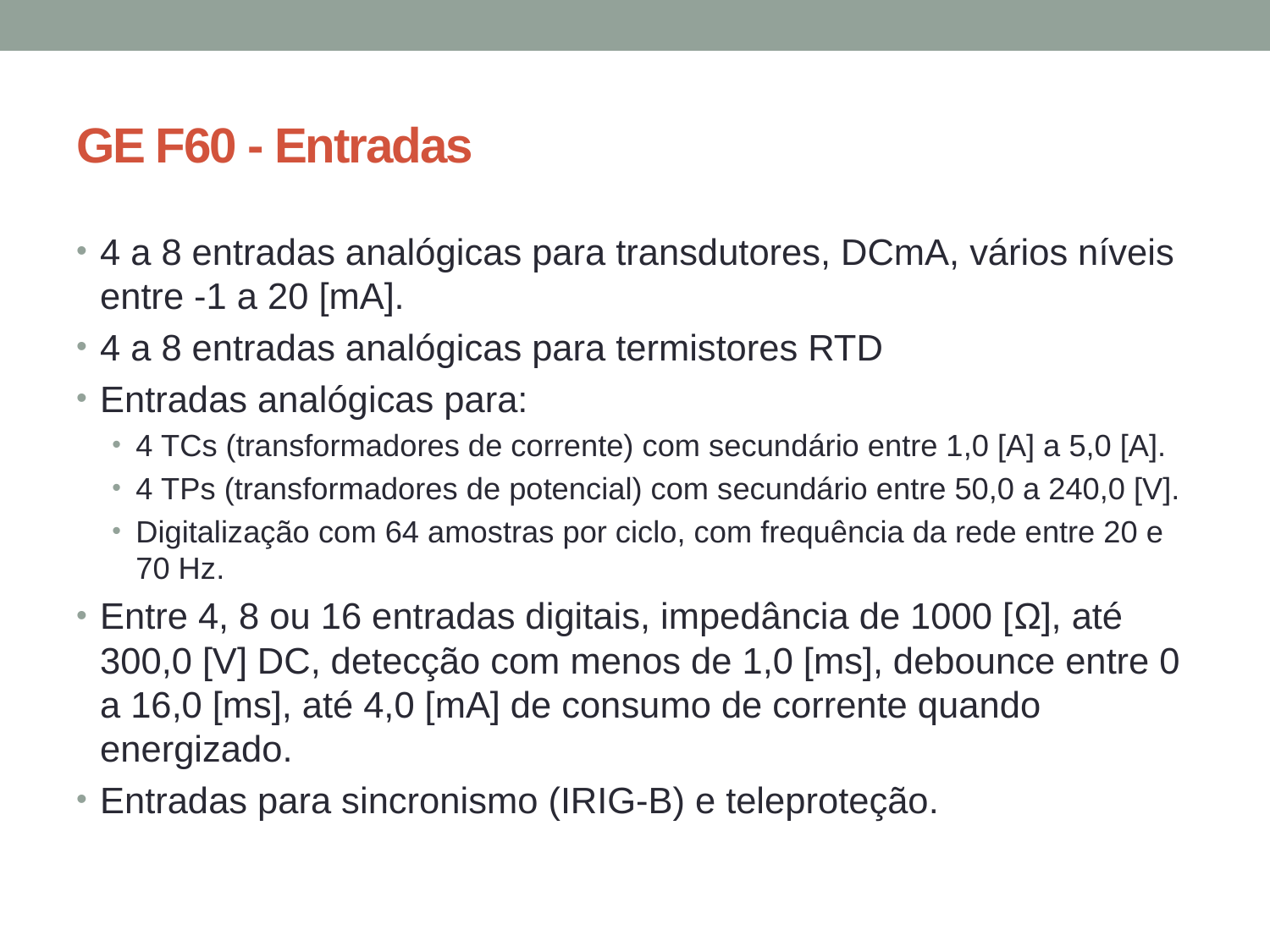

# GE F60 - Entradas
4 a 8 entradas analógicas para transdutores, DCmA, vários níveis entre -1 a 20 [mA].
4 a 8 entradas analógicas para termistores RTD
Entradas analógicas para:
4 TCs (transformadores de corrente) com secundário entre 1,0 [A] a 5,0 [A].
4 TPs (transformadores de potencial) com secundário entre 50,0 a 240,0 [V].
Digitalização com 64 amostras por ciclo, com frequência da rede entre 20 e 70 Hz.
Entre 4, 8 ou 16 entradas digitais, impedância de 1000 [Ω], até 300,0 [V] DC, detecção com menos de 1,0 [ms], debounce entre 0 a 16,0 [ms], até 4,0 [mA] de consumo de corrente quando energizado.
Entradas para sincronismo (IRIG-B) e teleproteção.